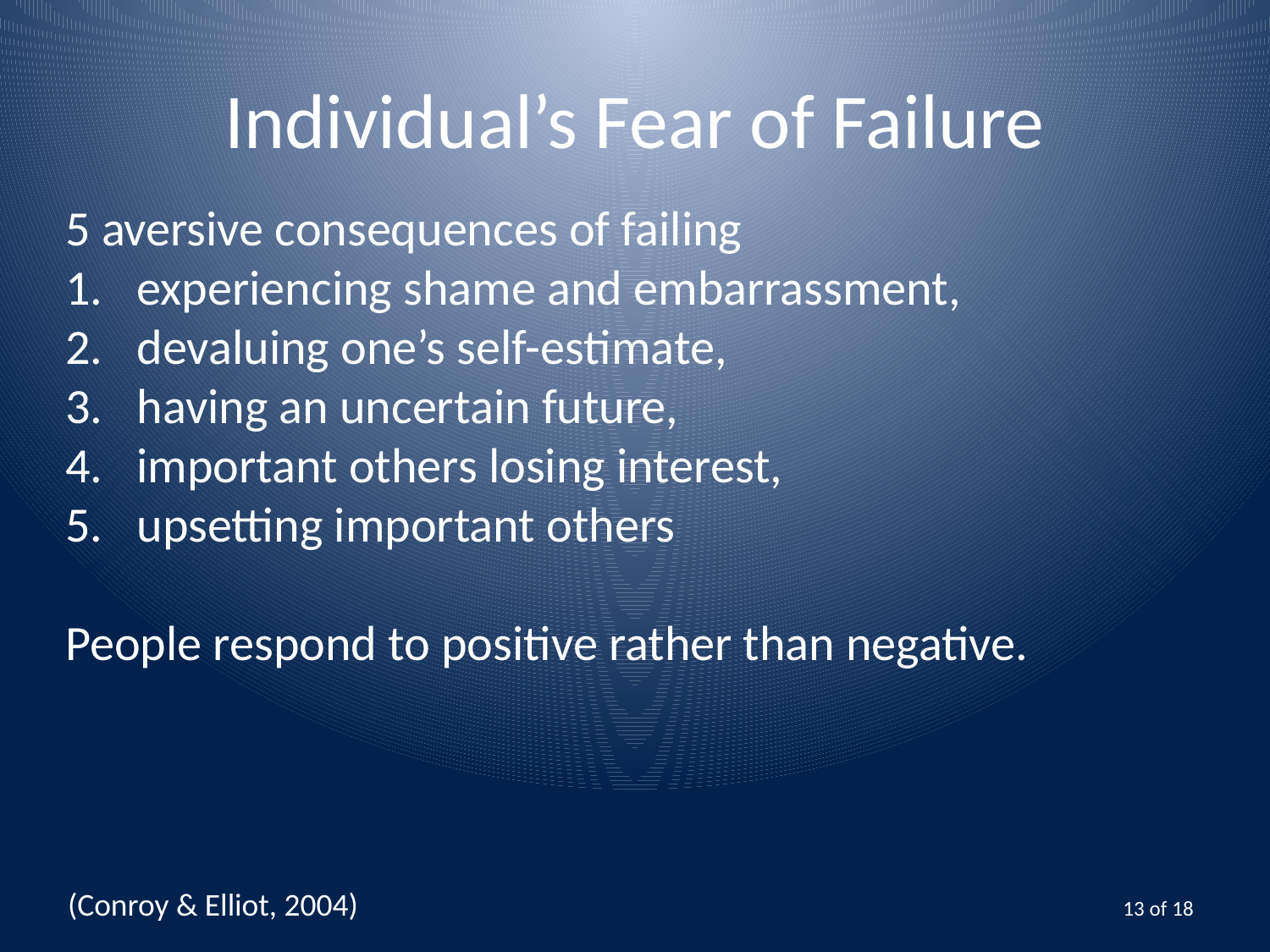

# Individual’s Fear of Failure
5 aversive consequences of failing
experiencing shame and embarrassment,
devaluing one’s self-estimate,
having an uncertain future,
important others losing interest,
upsetting important others

People respond to positive rather than negative.

(Conroy & Elliot, 2004)
13 of 18